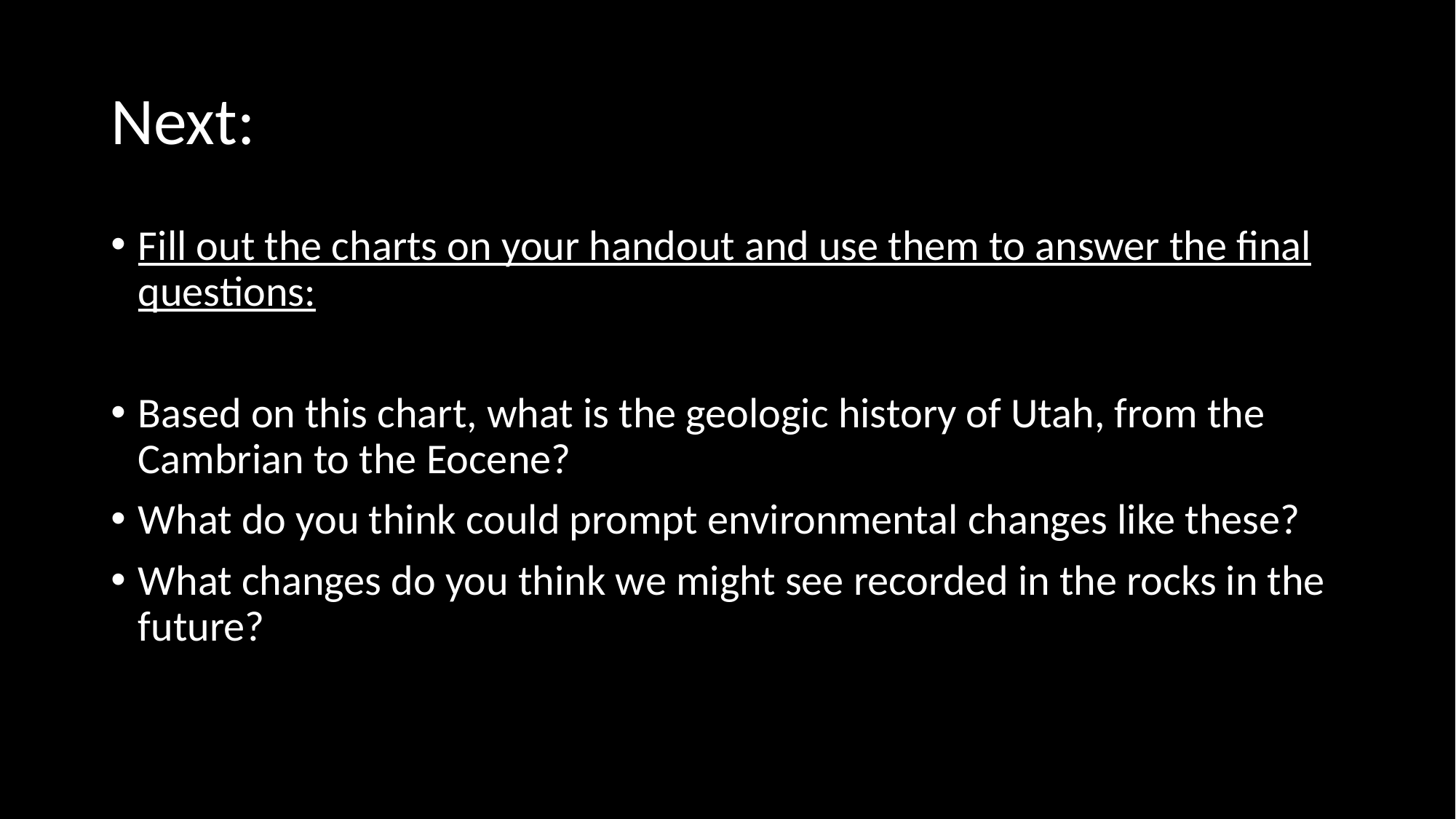

# Next:
Fill out the charts on your handout and use them to answer the final questions:

Based on this chart, what is the geologic history of Utah, from the Cambrian to the Eocene?
What do you think could prompt environmental changes like these?
What changes do you think we might see recorded in the rocks in the future?